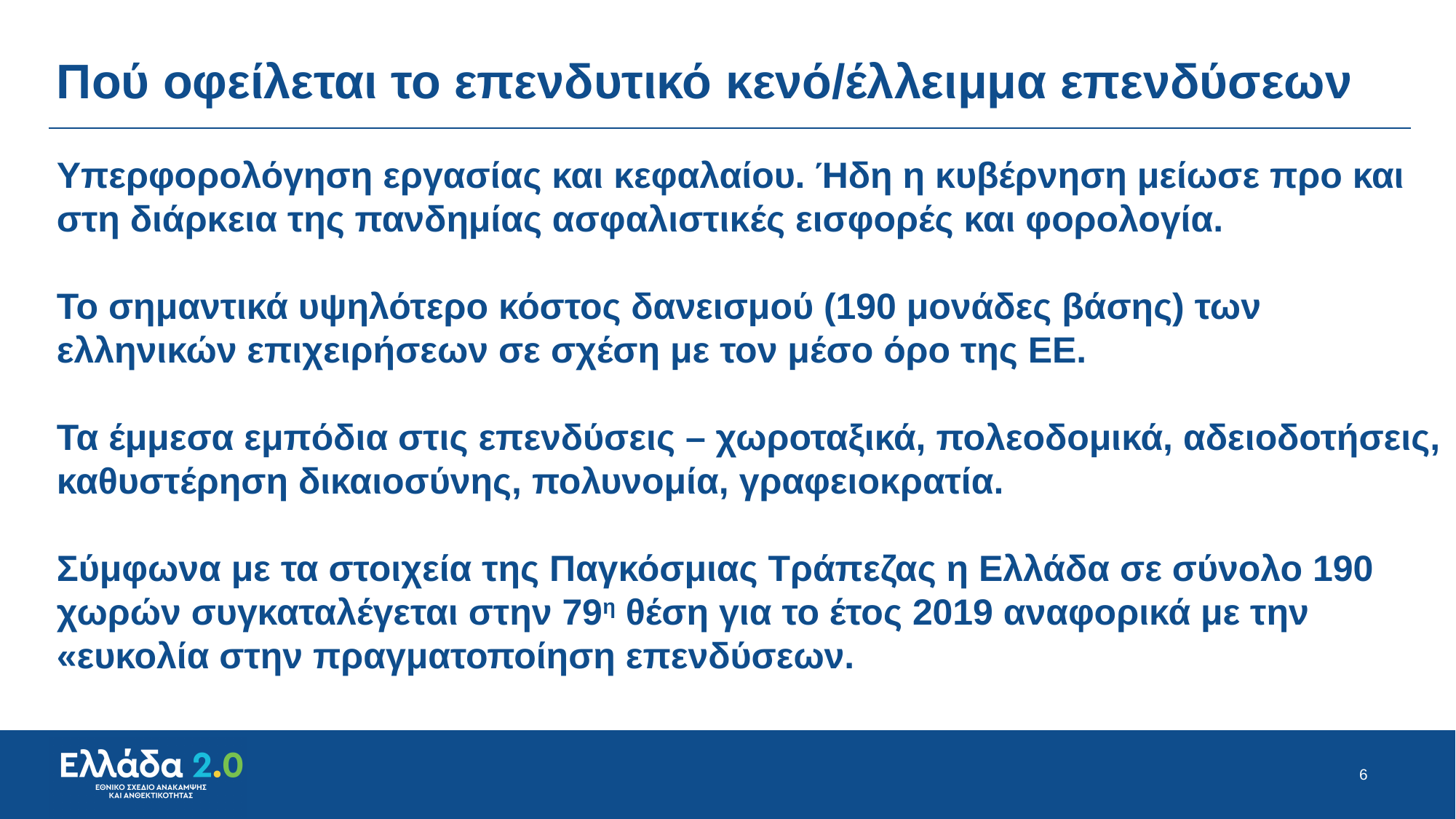

Πού οφείλεται το επενδυτικό κενό/έλλειμμα επενδύσεων

Υπερφορολόγηση εργασίας και κεφαλαίου. Ήδη η κυβέρνηση μείωσε προ και στη διάρκεια της πανδημίας ασφαλιστικές εισφορές και φορολογία.

Το σημαντικά υψηλότερο κόστος δανεισμού (190 μονάδες βάσης) των ελληνικών επιχειρήσεων σε σχέση με τον μέσο όρο της EE.

Τα έμμεσα εμπόδια στις επενδύσεις – χωροταξικά, πολεοδομικά, αδειοδοτήσεις, καθυστέρηση δικαιοσύνης, πολυνομία, γραφειοκρατία.

Σύμφωνα με τα στοιχεία της Παγκόσμιας Τράπεζας η Ελλάδα σε σύνολο 190 χωρών συγκαταλέγεται στην 79η θέση για το έτος 2019 αναφορικά με την «ευκολία στην πραγματοποίηση επενδύσεων.
6